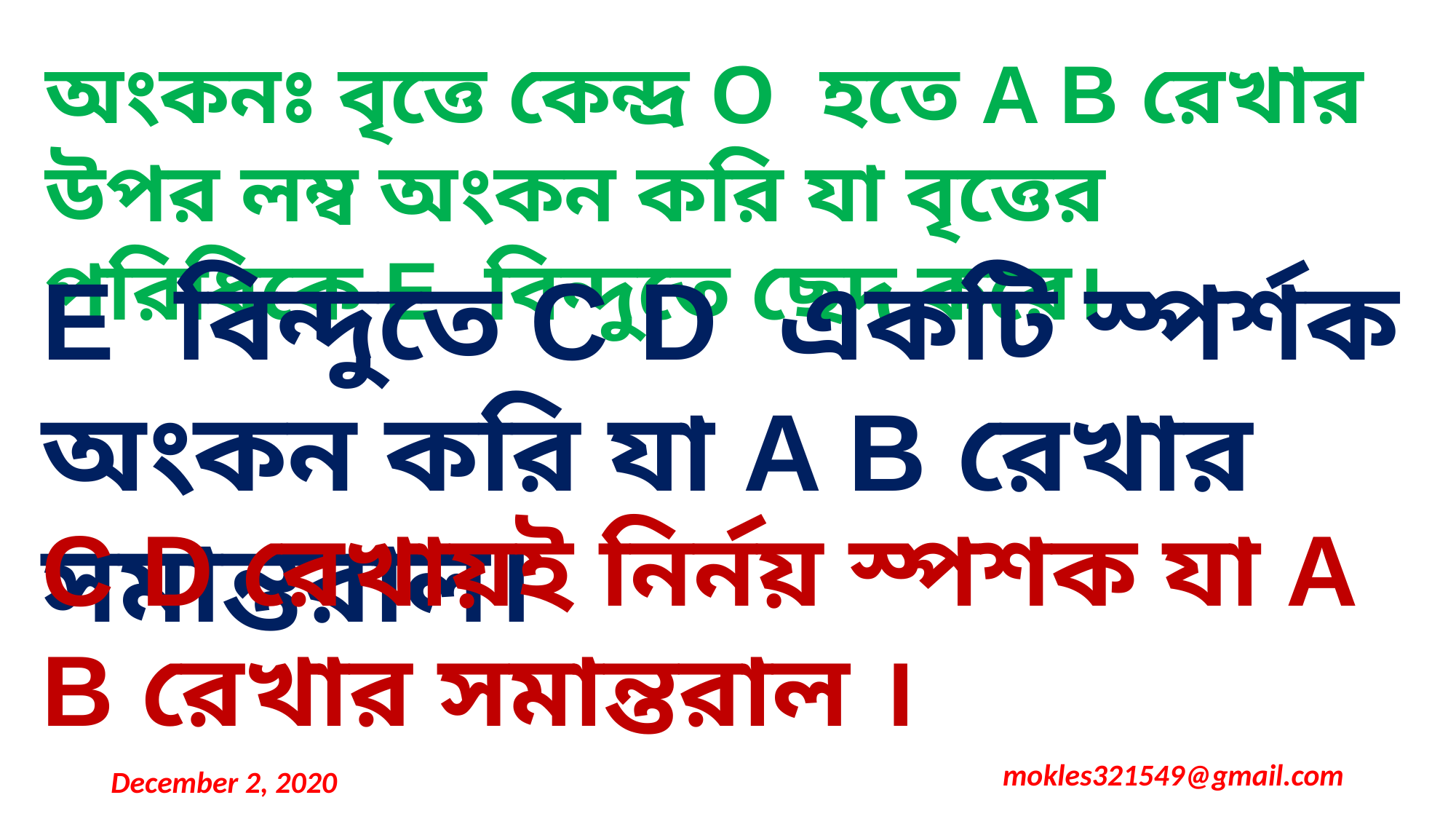

অংকনঃ বৃত্তে কেন্দ্র O  হতে A B রেখার উপর লম্ব অংকন করি যা বৃত্তের পরিধিকে E  বিন্দুতে ছেদ করে।
E  বিন্দুতে C D  একটি স্পর্শক অংকন করি যা A B রেখার সমান্তরাল।
C D রেখায়ই নির্নয় স্পশক যা A B রেখার সমান্তরাল ।
mokles321549@gmail.com
December 2, 2020